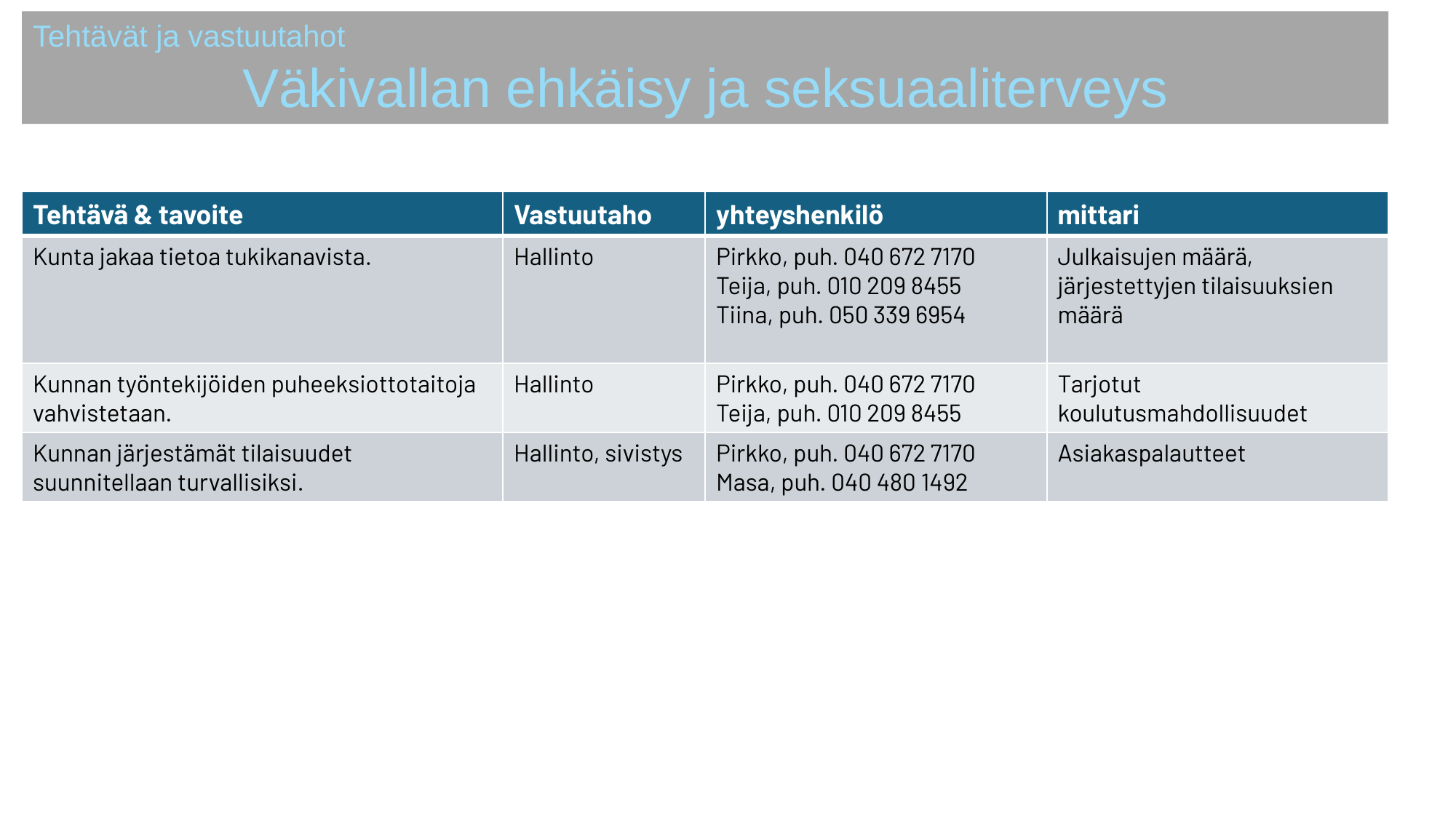

Tehtävät ja vastuutahot
Väkivallan ehkäisy ja seksuaaliterveys
| Tehtävä & tavoite | Vastuutaho | yhteyshenkilö | mittari |
| --- | --- | --- | --- |
| Kunta jakaa tietoa tukikanavista. | Hallinto | Pirkko, puh. 040 672 7170 Teija, puh. 010 209 8455 Tiina, puh. 050 339 6954 | Julkaisujen määrä, järjestettyjen tilaisuuksien määrä |
| Kunnan työntekijöiden puheeksiottotaitoja vahvistetaan. | Hallinto | Pirkko, puh. 040 672 7170 Teija, puh. 010 209 8455 | Tarjotut koulutusmahdollisuudet |
| Kunnan järjestämät tilaisuudet suunnitellaan turvallisiksi. | Hallinto, sivistys | Pirkko, puh. 040 672 7170 Masa, puh. 040 480 1492 | Asiakaspalautteet |